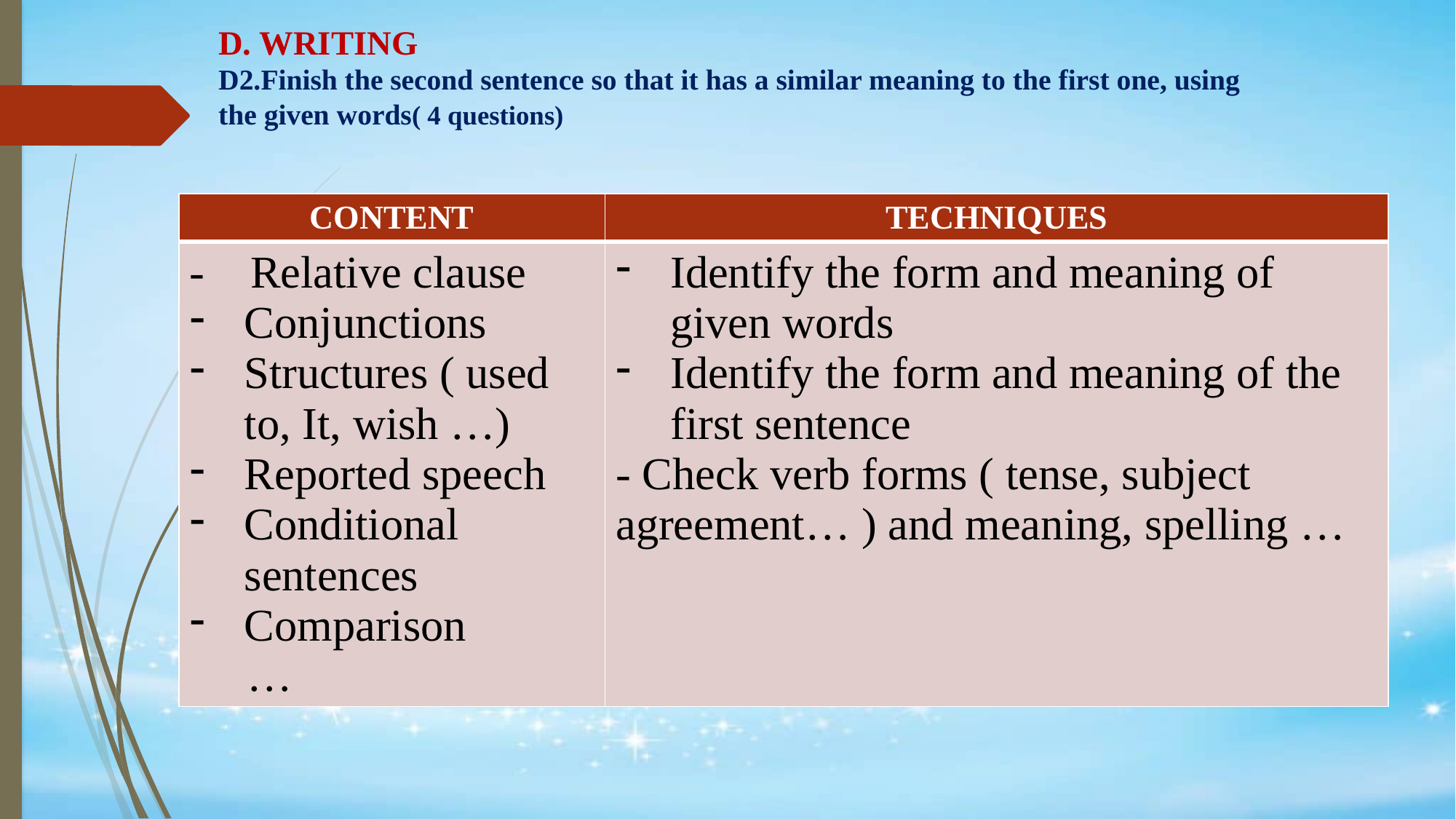

# D. WRITING D2.Finish the second sentence so that it has a similar meaning to the first one, using the given words( 4 questions)
| CONTENT | TECHNIQUES |
| --- | --- |
| - Relative clause Conjunctions Structures ( used to, It, wish …) Reported speech Conditional sentences Comparison … | Identify the form and meaning of given words Identify the form and meaning of the first sentence - Check verb forms ( tense, subject agreement… ) and meaning, spelling … |